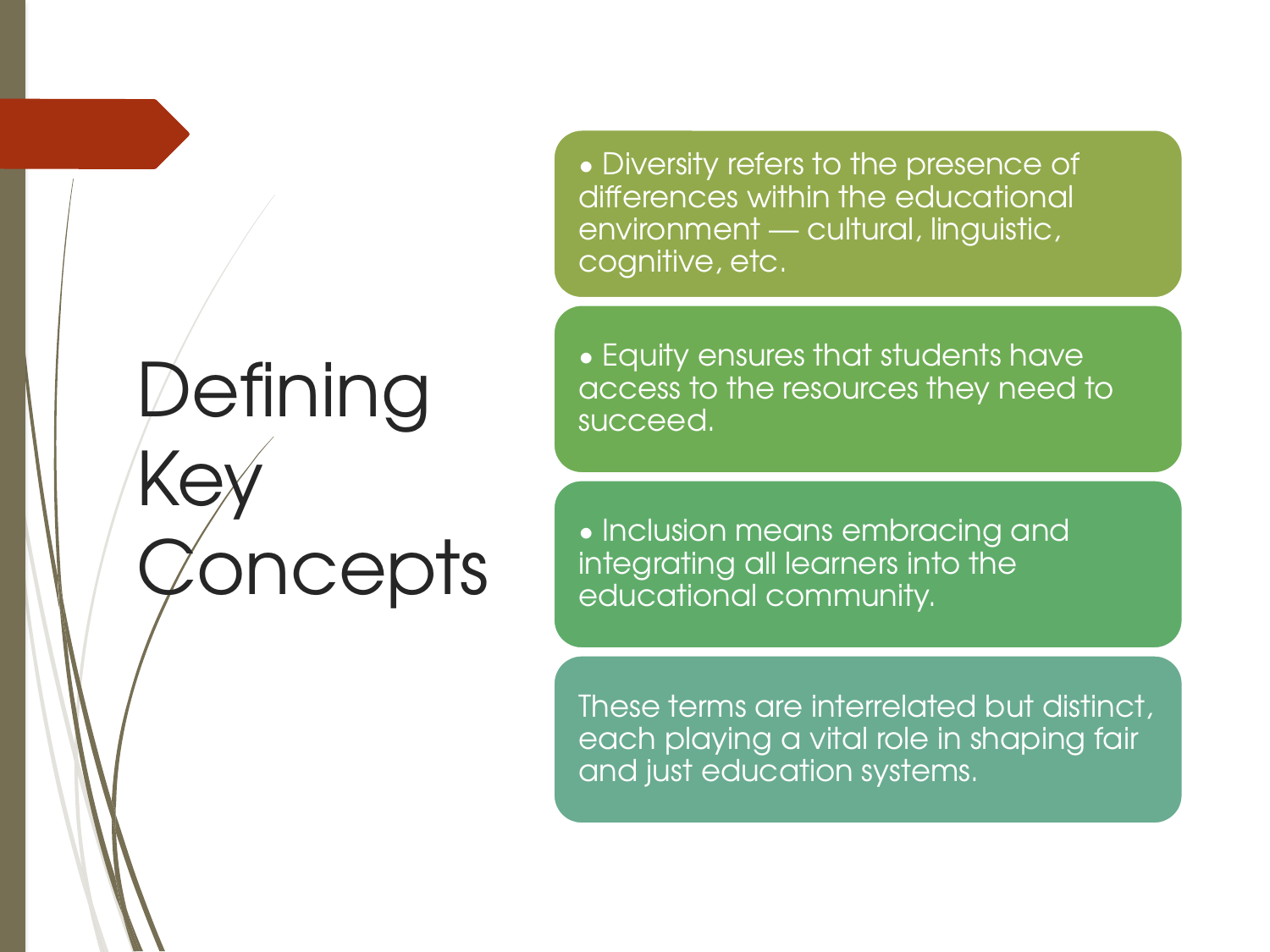

• Diversity refers to the presence of differences within the educational environment — cultural, linguistic, cognitive, etc.
• Equity ensures that students have access to the resources they need to succeed.
• Inclusion means embracing and integrating all learners into the educational community.
These terms are interrelated but distinct, each playing a vital role in shaping fair and just education systems.
# Defining Key Concepts